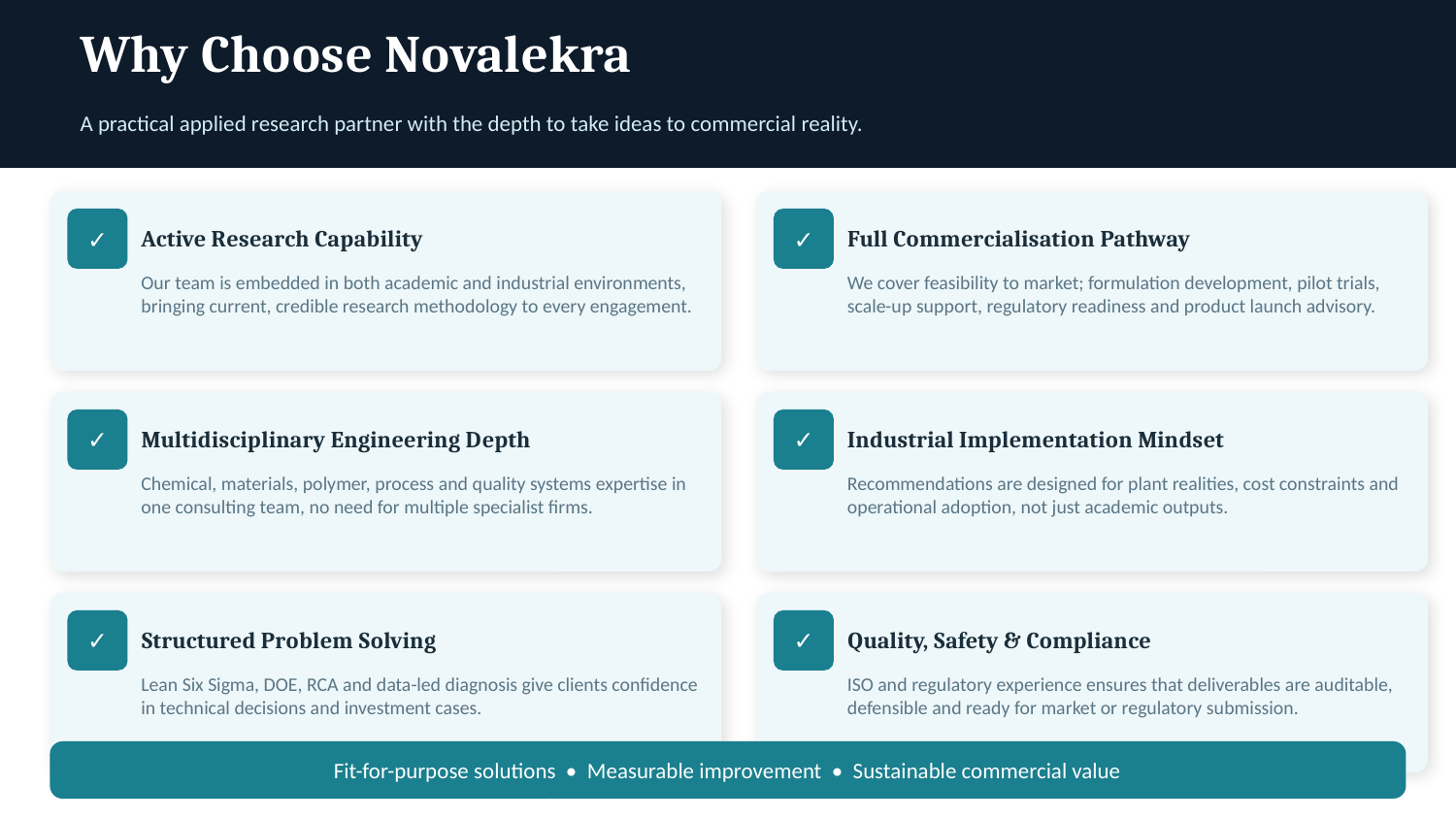

Why Choose Novalekra
A practical applied research partner with the depth to take ideas to commercial reality.

Active Research Capability
Full Commercialisation Pathway

✓

✓
Our team is embedded in both academic and industrial environments, bringing current, credible research methodology to every engagement.
We cover feasibility to market; formulation development, pilot trials, scale-up support, regulatory readiness and product launch advisory.

Multidisciplinary Engineering Depth
Industrial Implementation Mindset

✓

✓
Chemical, materials, polymer, process and quality systems expertise in one consulting team, no need for multiple specialist firms.
Recommendations are designed for plant realities, cost constraints and operational adoption, not just academic outputs.

Structured Problem Solving
Quality, Safety & Compliance

✓

✓
Lean Six Sigma, DOE, RCA and data-led diagnosis give clients confidence in technical decisions and investment cases.
ISO and regulatory experience ensures that deliverables are auditable, defensible and ready for market or regulatory submission.

Fit-for-purpose solutions  •  Measurable improvement  •  Sustainable commercial value